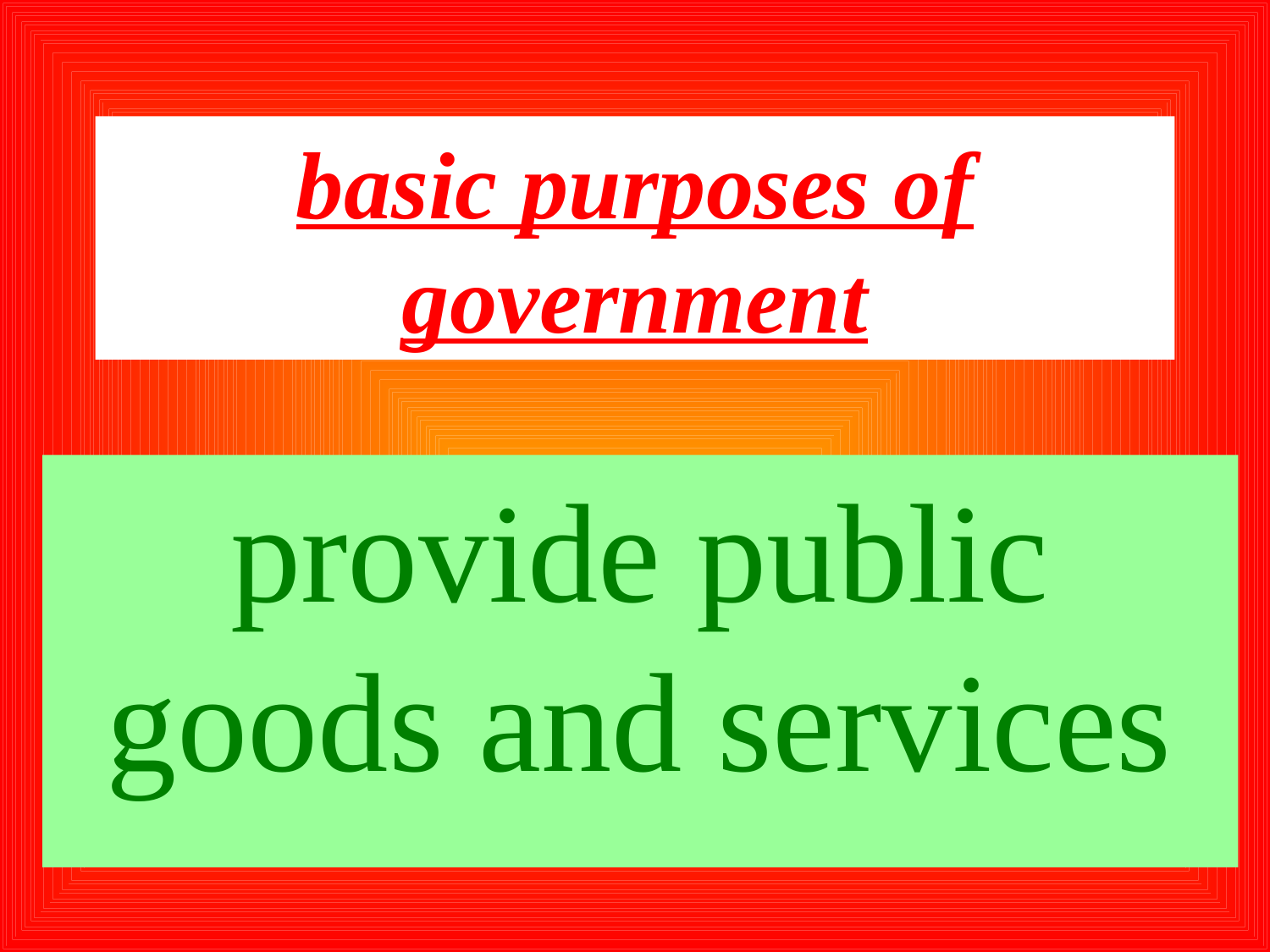

# basic purposes of government
provide public goods and services